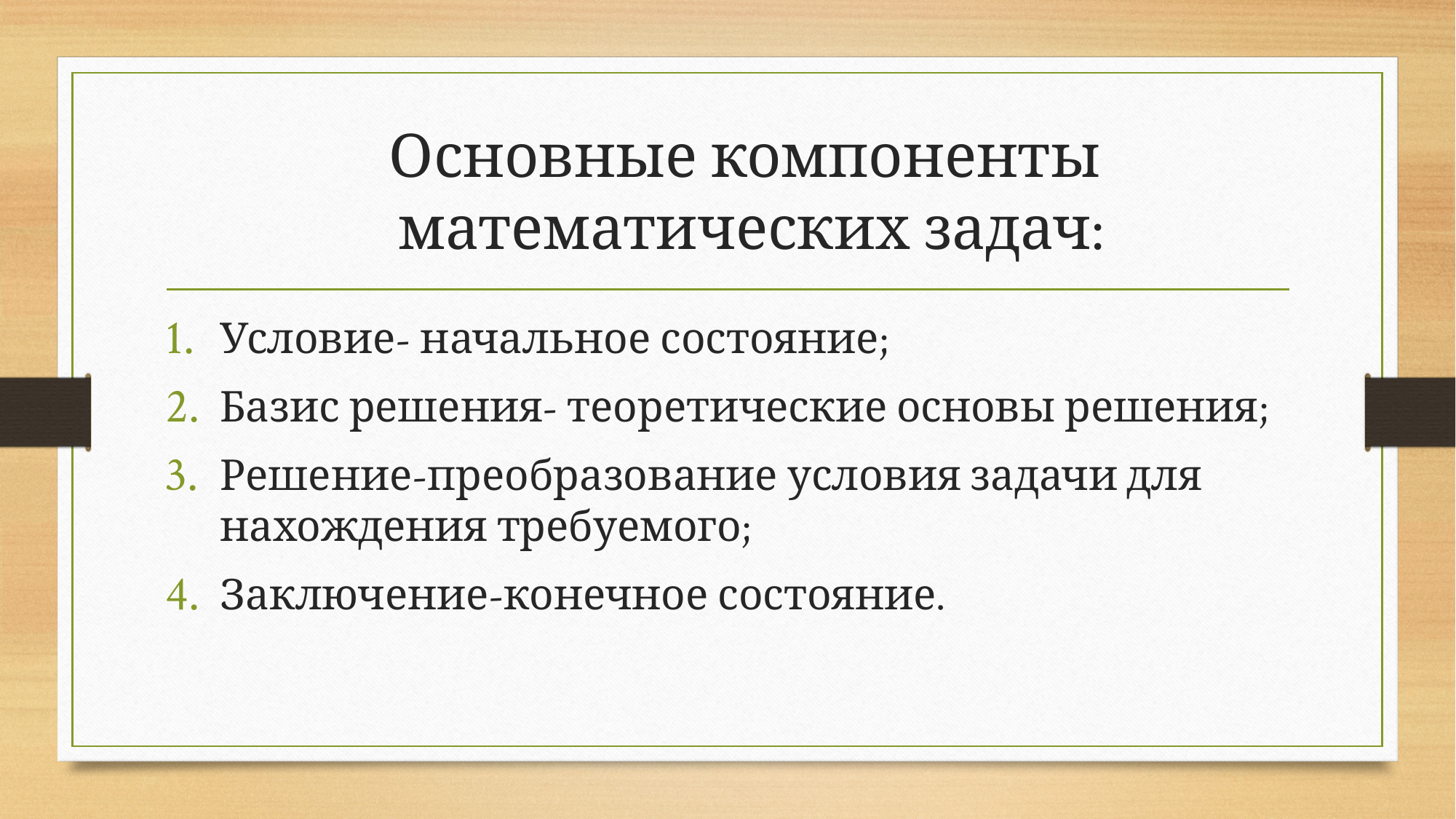

# Основные компоненты математических задач:
Условие- начальное состояние;
Базис решения- теоретические основы решения;
Решение-преобразование условия задачи для нахождения требуемого;
Заключение-конечное состояние.